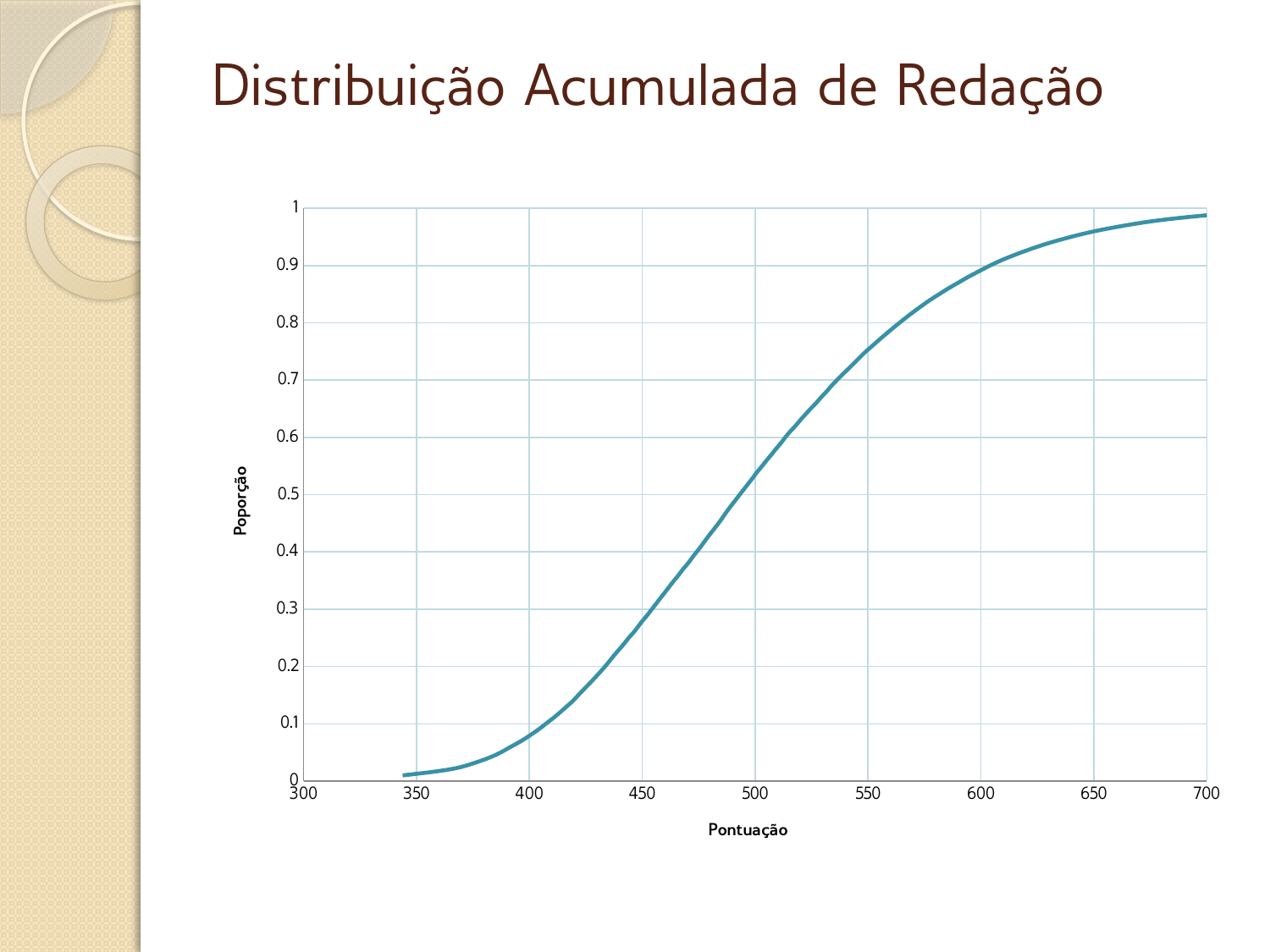

# Distribuição Acumulada de Redação

### Chart

| Category |  |
|---|---|